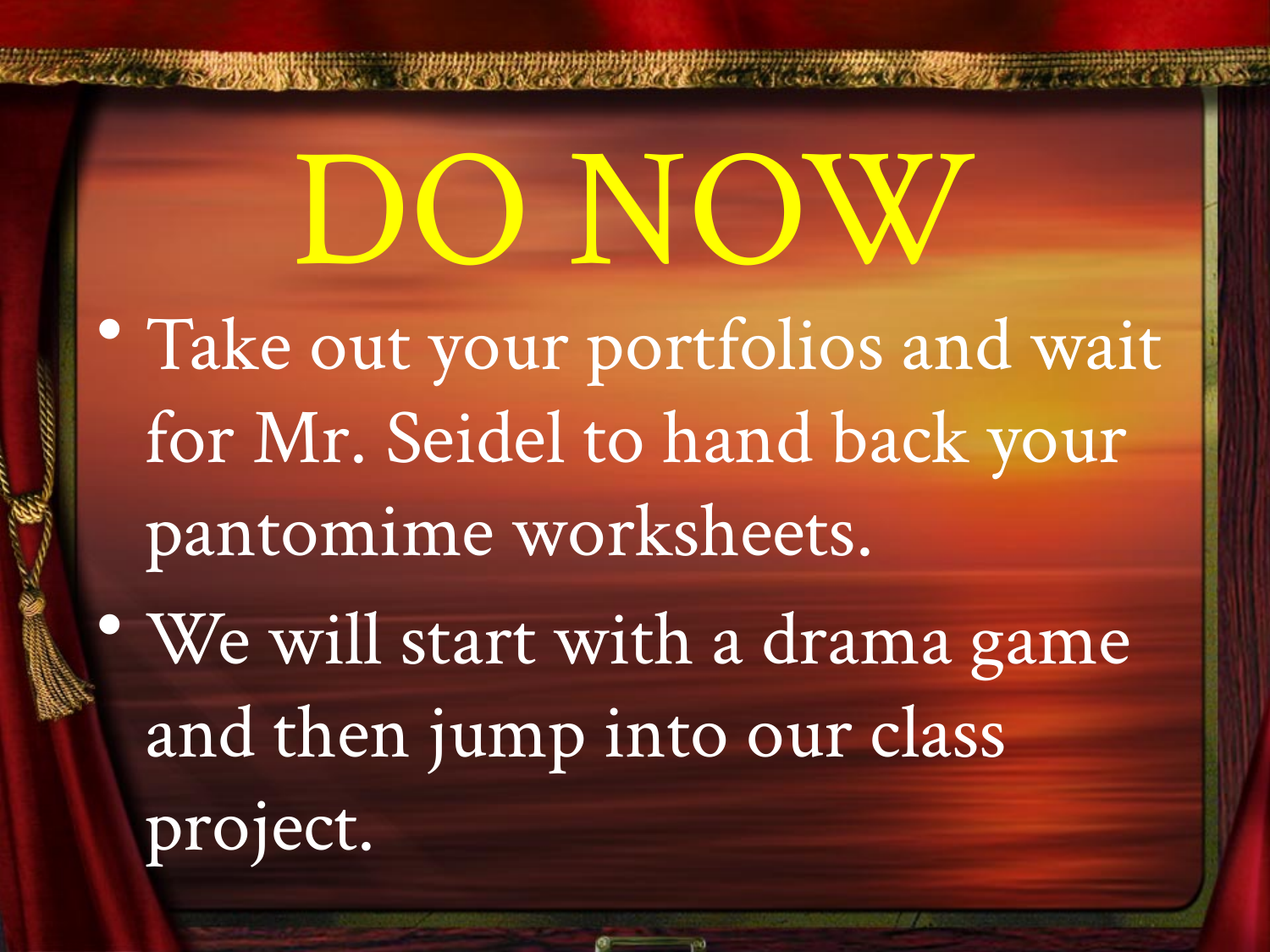

# DO NOW
Take out your portfolios and wait for Mr. Seidel to hand back your pantomime worksheets.
We will start with a drama game and then jump into our class project.